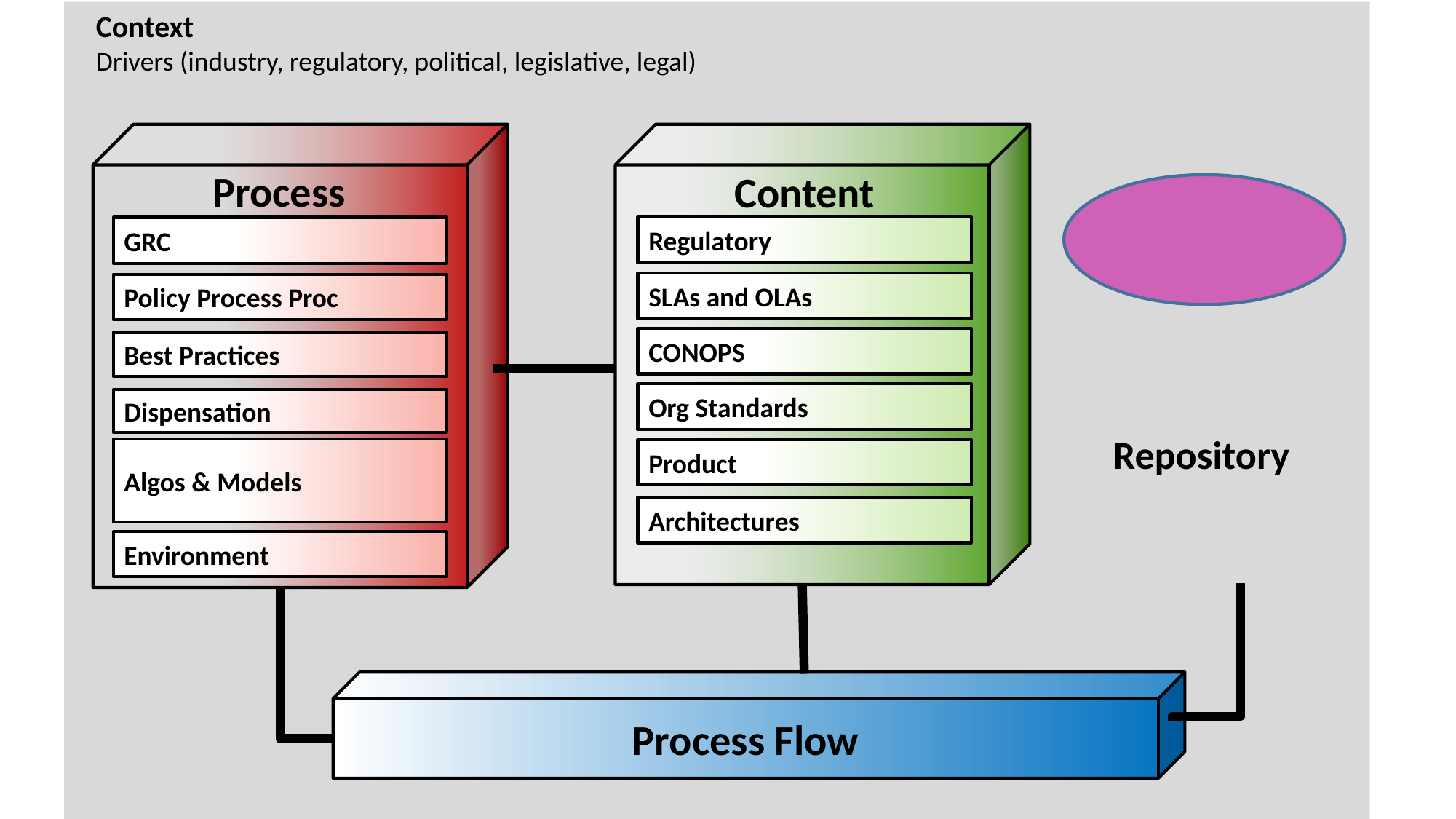

Context
Drivers (industry, regulatory, political, legislative, legal)

Process
Content

Repository
Regulatory
GRC
SLAs and OLAs
Policy Process Proc
CONOPS
Best Practices

Org Standards
Dispensation
Algos & Models
Product
Architectures
Environment

Process Flow